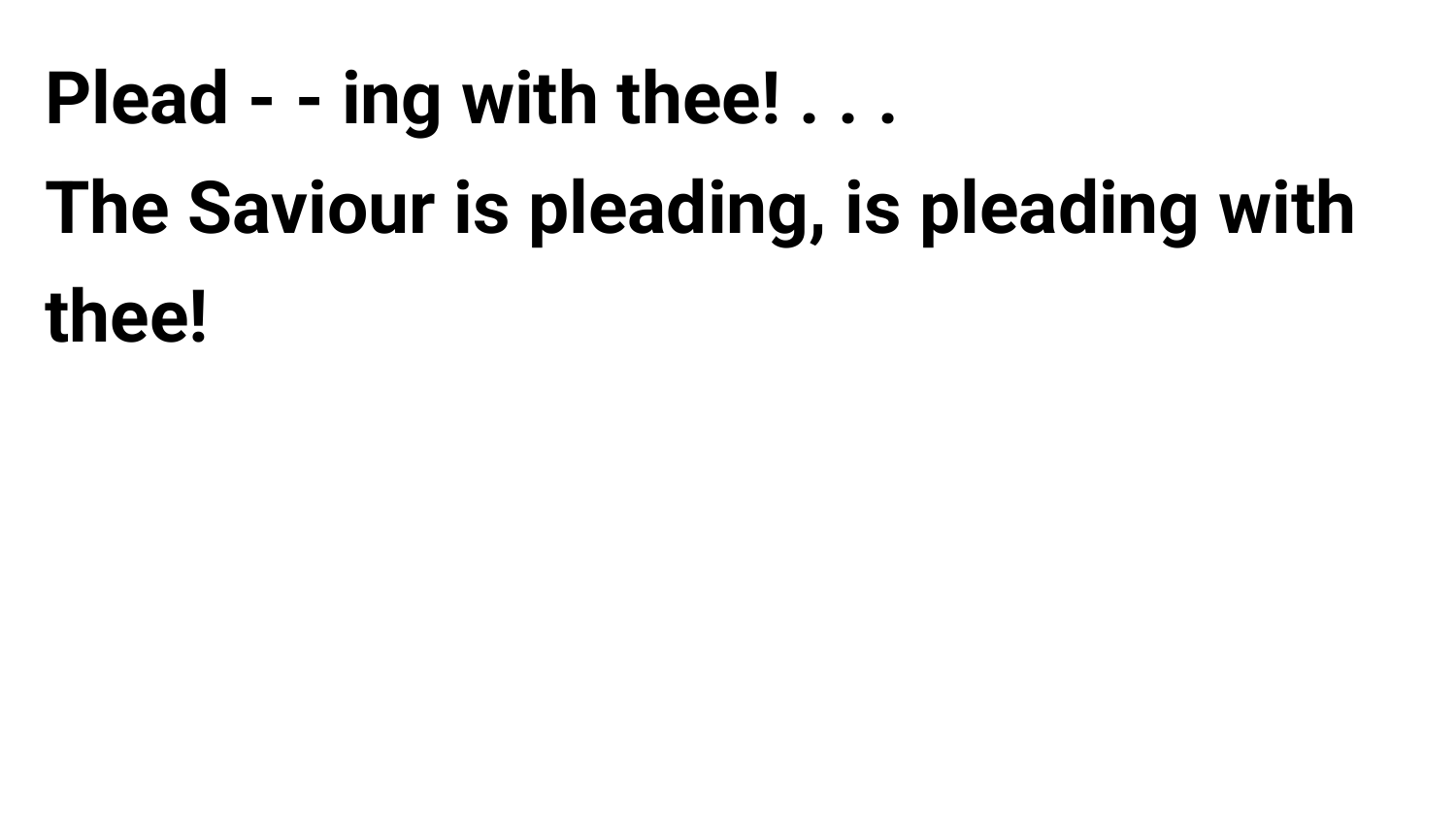

Plead - - ing with thee! . . .
The Saviour is pleading, is pleading with thee!